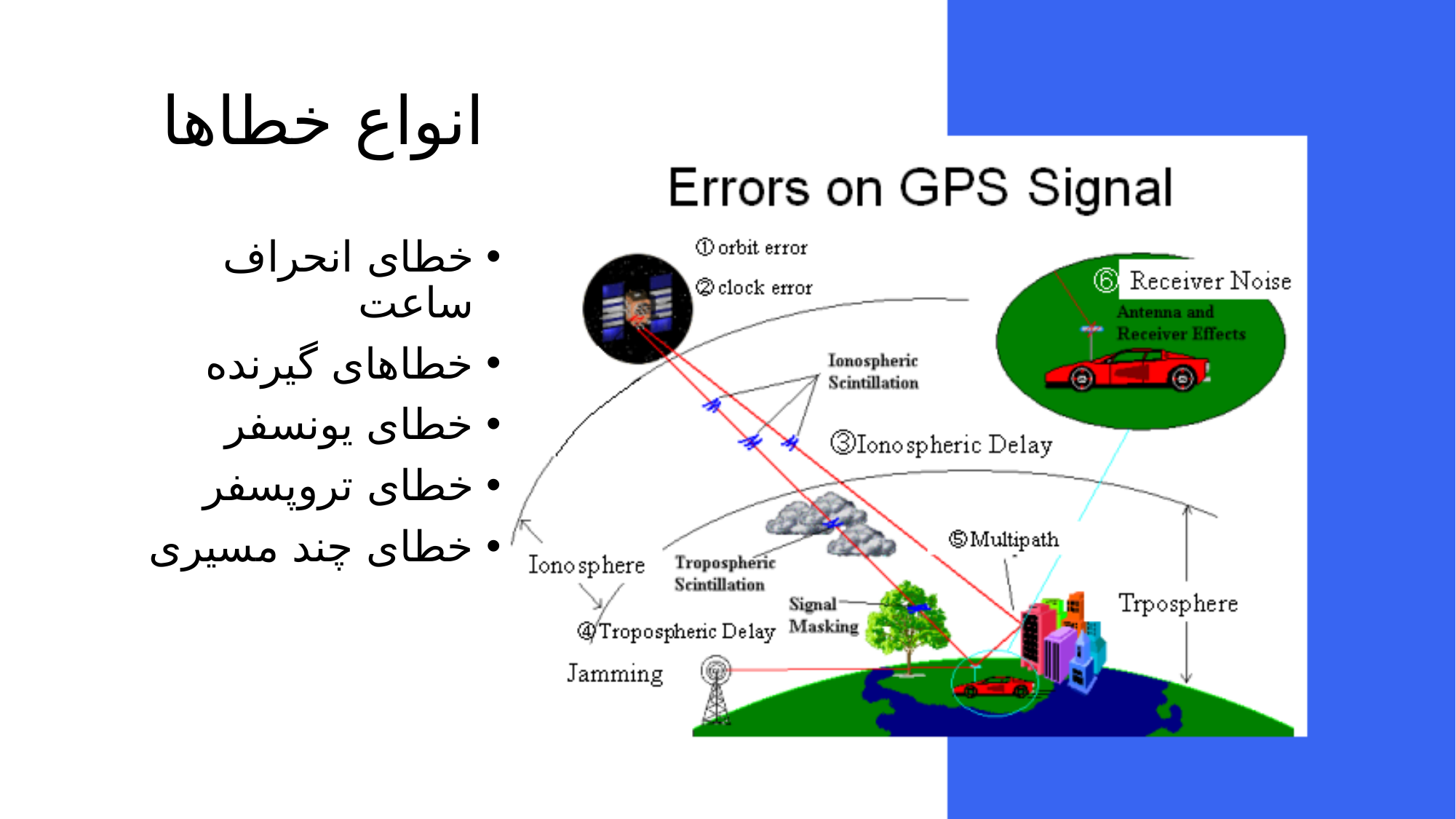

# انواع خطاها
خطای انحراف ساعت
خطاهای گیرنده
خطای یونسفر
خطای تروپسفر
خطای چند مسیری